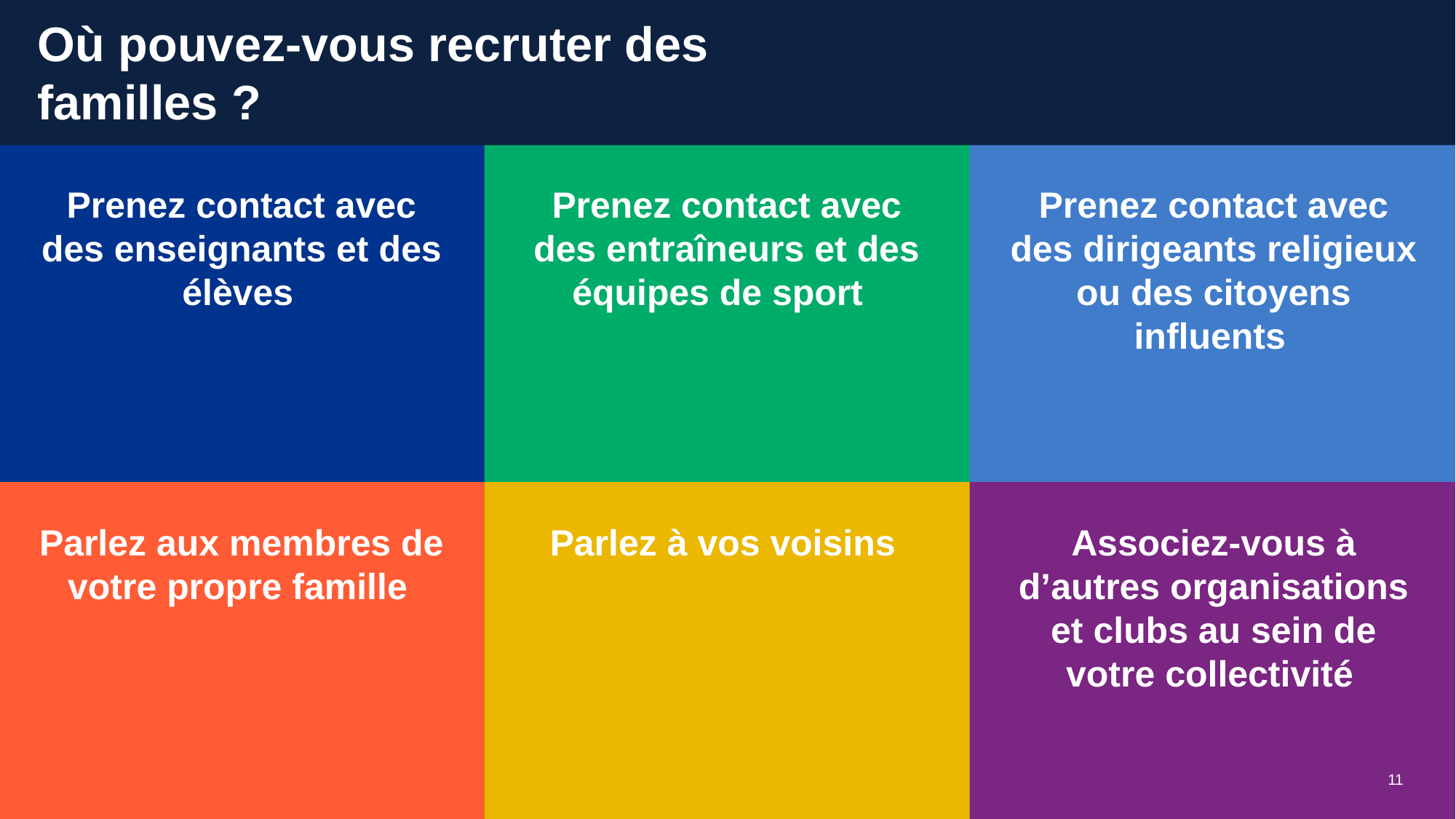

Où pouvez-vous recruter des familles ?

Prenez contact avec des enseignants et des élèves
Prenez contact avec des entraîneurs et des équipes de sport
Prenez contact avec des dirigeants religieux ou des citoyens influents
Parlez aux membres de votre propre famille
Parlez à vos voisins
Associez-vous à d’autres organisations et clubs au sein de votre collectivité
11